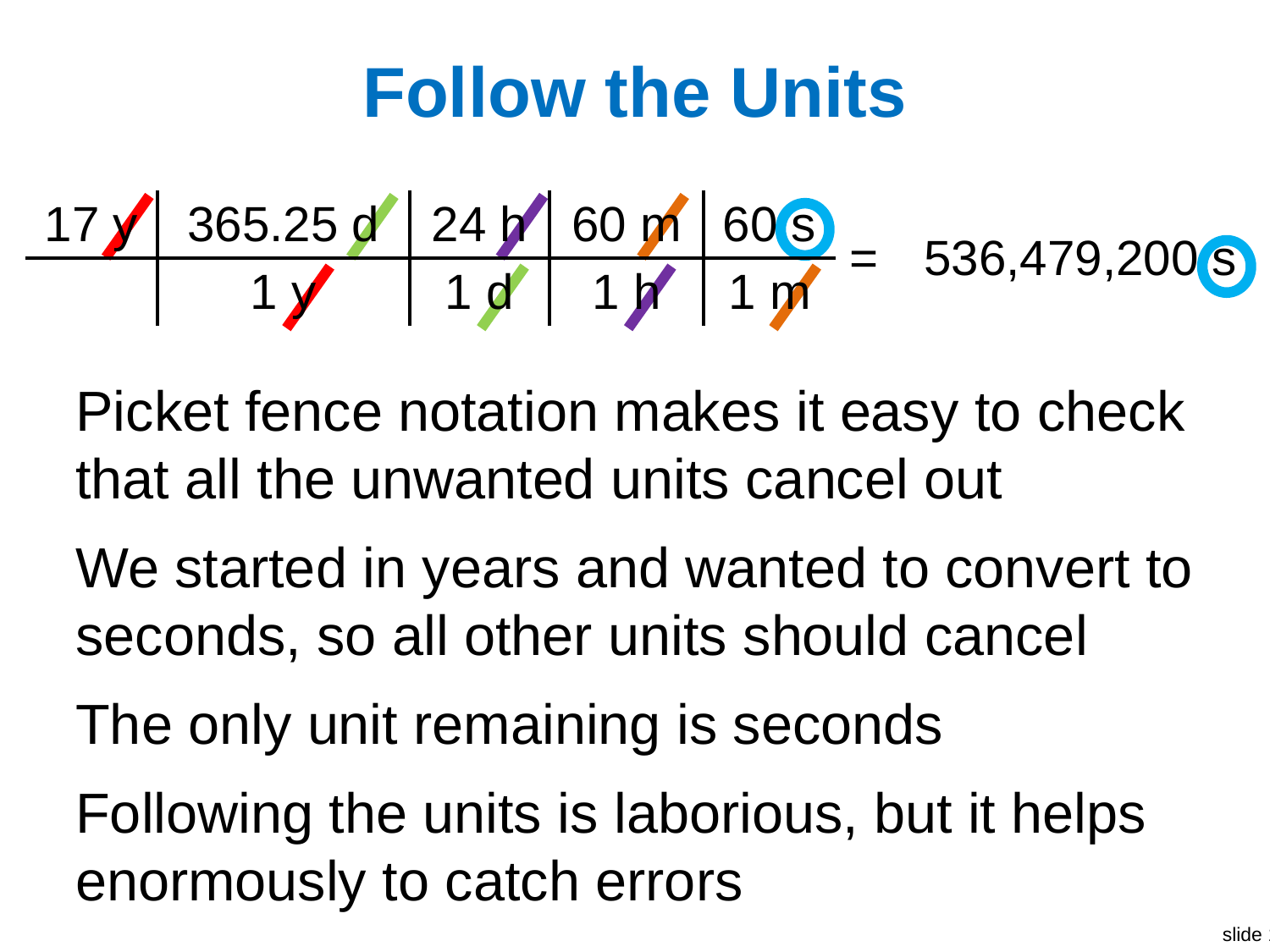

# Follow the Units
| 17 y | 365.25 d | 24 h | 60 m | 60 s | = | 536,479,200 s |
| --- | --- | --- | --- | --- | --- | --- |
|  | 1 y | 1 d | 1 h | 1 m |  |  |

Picket fence notation makes it easy to check that all the unwanted units cancel out
We started in years and wanted to convert to seconds, so all other units should cancel
The only unit remaining is seconds
Following the units is laborious, but it helps enormously to catch errors